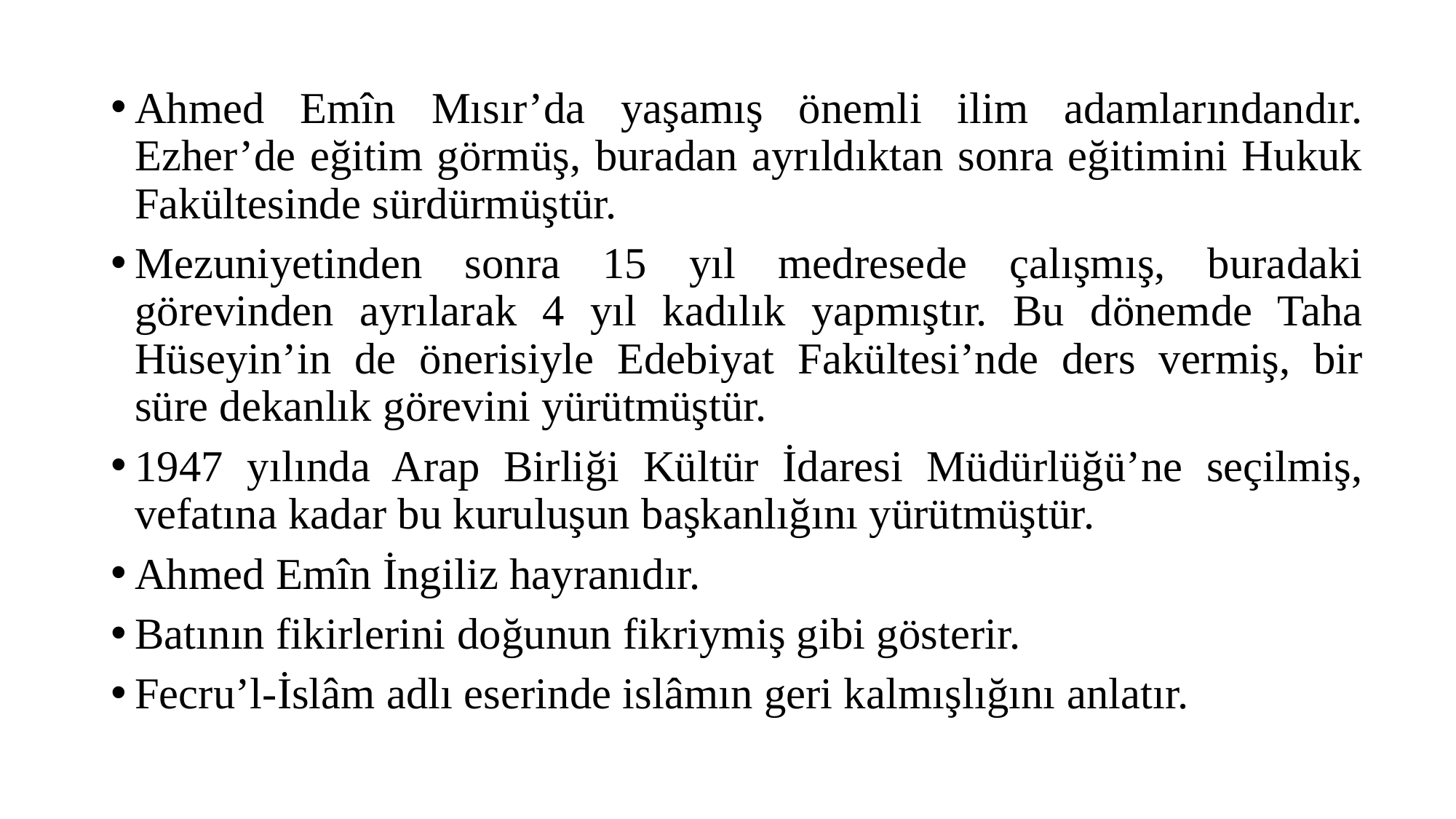

Ahmed Emîn Mısır’da yaşamış önemli ilim adamlarındandır. Ezher’de eğitim görmüş, buradan ayrıldıktan sonra eğitimini Hukuk Fakültesinde sürdürmüştür.
Mezuniyetinden sonra 15 yıl medresede çalışmış, buradaki görevinden ayrılarak 4 yıl kadılık yapmıştır. Bu dönemde Taha Hüseyin’in de önerisiyle Edebiyat Fakültesi’nde ders vermiş, bir süre dekanlık görevini yürütmüştür.
1947 yılında Arap Birliği Kültür İdaresi Müdürlüğü’ne seçilmiş, vefatına kadar bu kuruluşun başkanlığını yürütmüştür.
Ahmed Emîn İngiliz hayranıdır.
Batının fikirlerini doğunun fikriymiş gibi gösterir.
Fecru’l-İslâm adlı eserinde islâmın geri kalmışlığını anlatır.